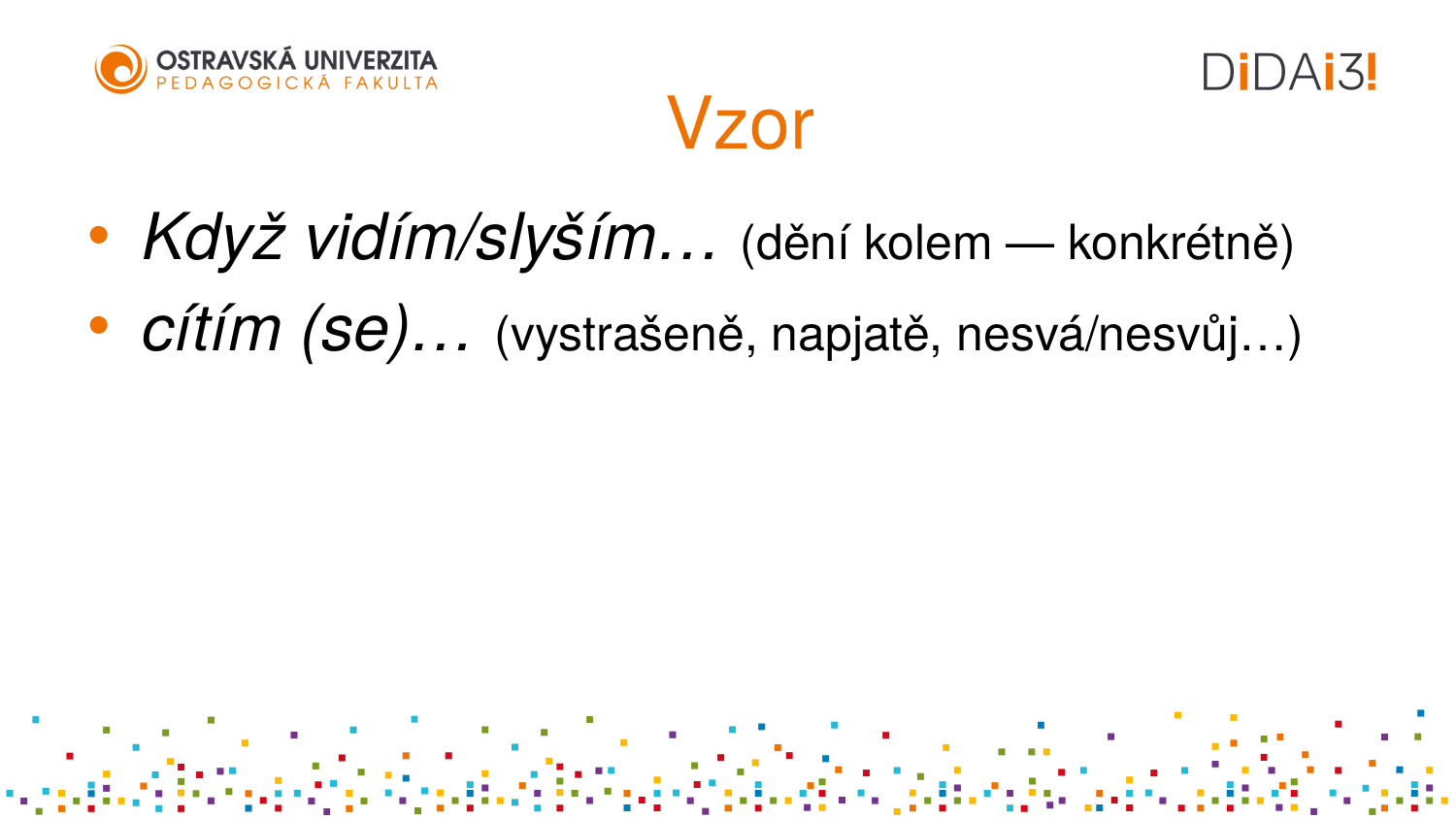

# Vzor
Když vidím/slyším… (dění kolem — konkrétně)
cítím (se)… (vystrašeně, napjatě, nesvá/nesvůj…)